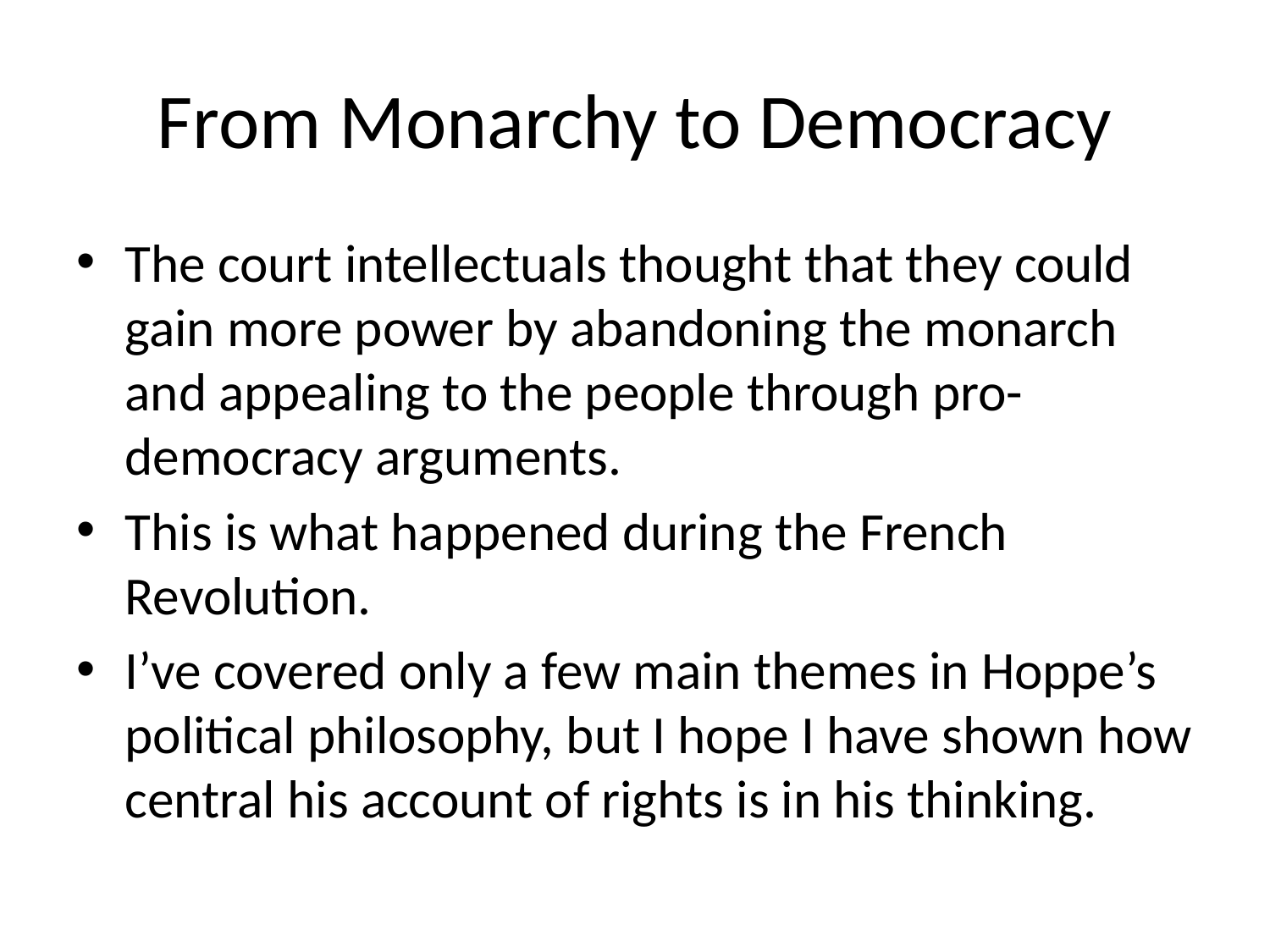

# From Monarchy to Democracy
The court intellectuals thought that they could gain more power by abandoning the monarch and appealing to the people through pro-democracy arguments.
This is what happened during the French Revolution.
I’ve covered only a few main themes in Hoppe’s political philosophy, but I hope I have shown how central his account of rights is in his thinking.